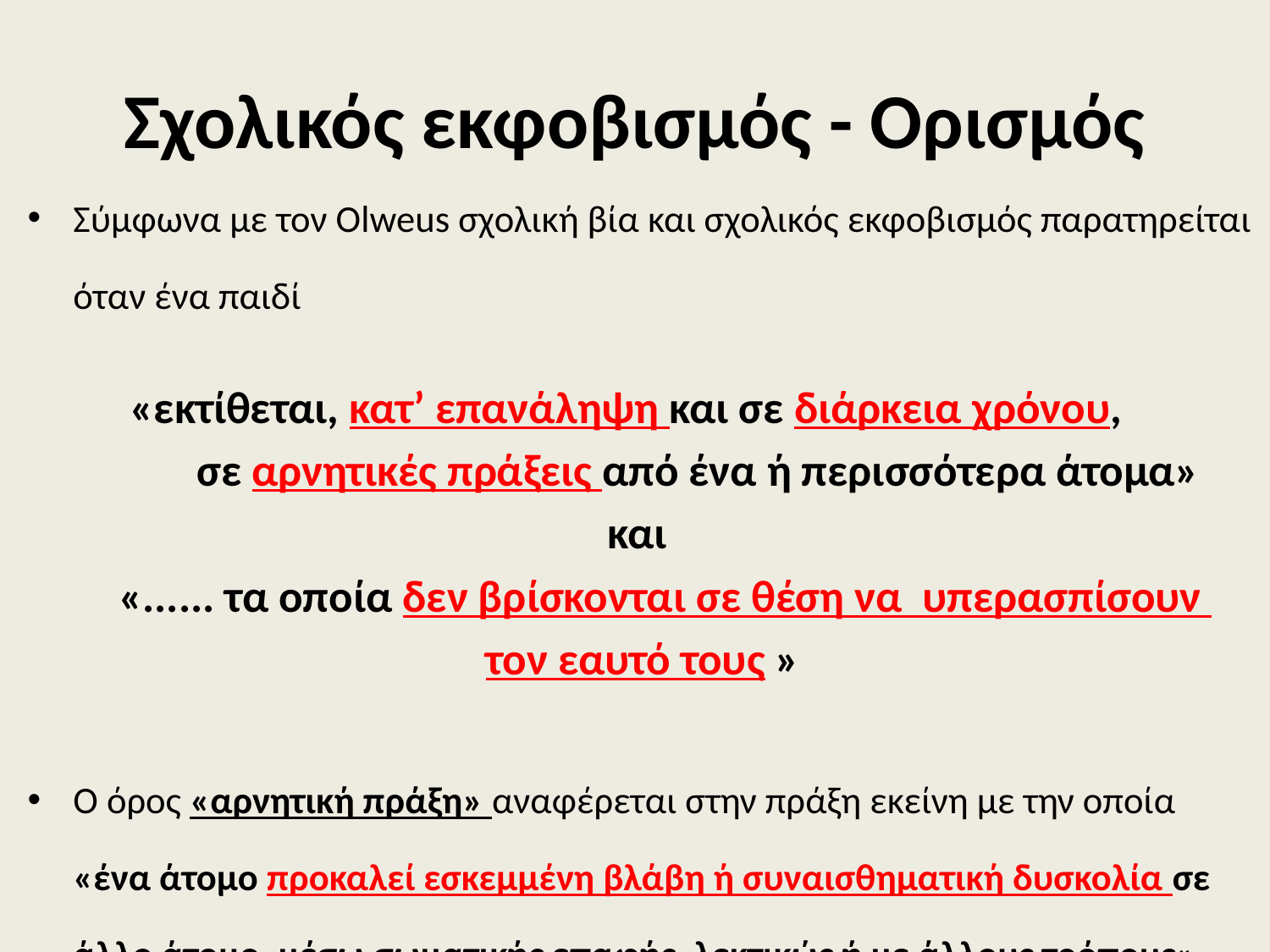

# Σχολικός εκφοβισμός - Ορισμός
Σύμφωνα με τον Olweus σχολική βία και σχολικός εκφοβισμός παρατηρείται όταν ένα παιδί

		«εκτίθεται, κατ’ επανάληψη και σε διάρκεια χρόνου,
       σε αρνητικές πράξεις από ένα ή περισσότερα άτομα»
και
	«...... τα οποία δεν βρίσκονται σε θέση να  υπερασπίσουν
τον εαυτό τους »

Ο όρος «αρνητική πράξη» αναφέρεται στην πράξη εκείνη με την οποία «ένα άτομο προκαλεί εσκεμμένη βλάβη ή συναισθηματική δυσκολία σε άλλο άτομο, μέσω σωματικής επαφής, λεκτικώς ή με άλλους τρόπους»